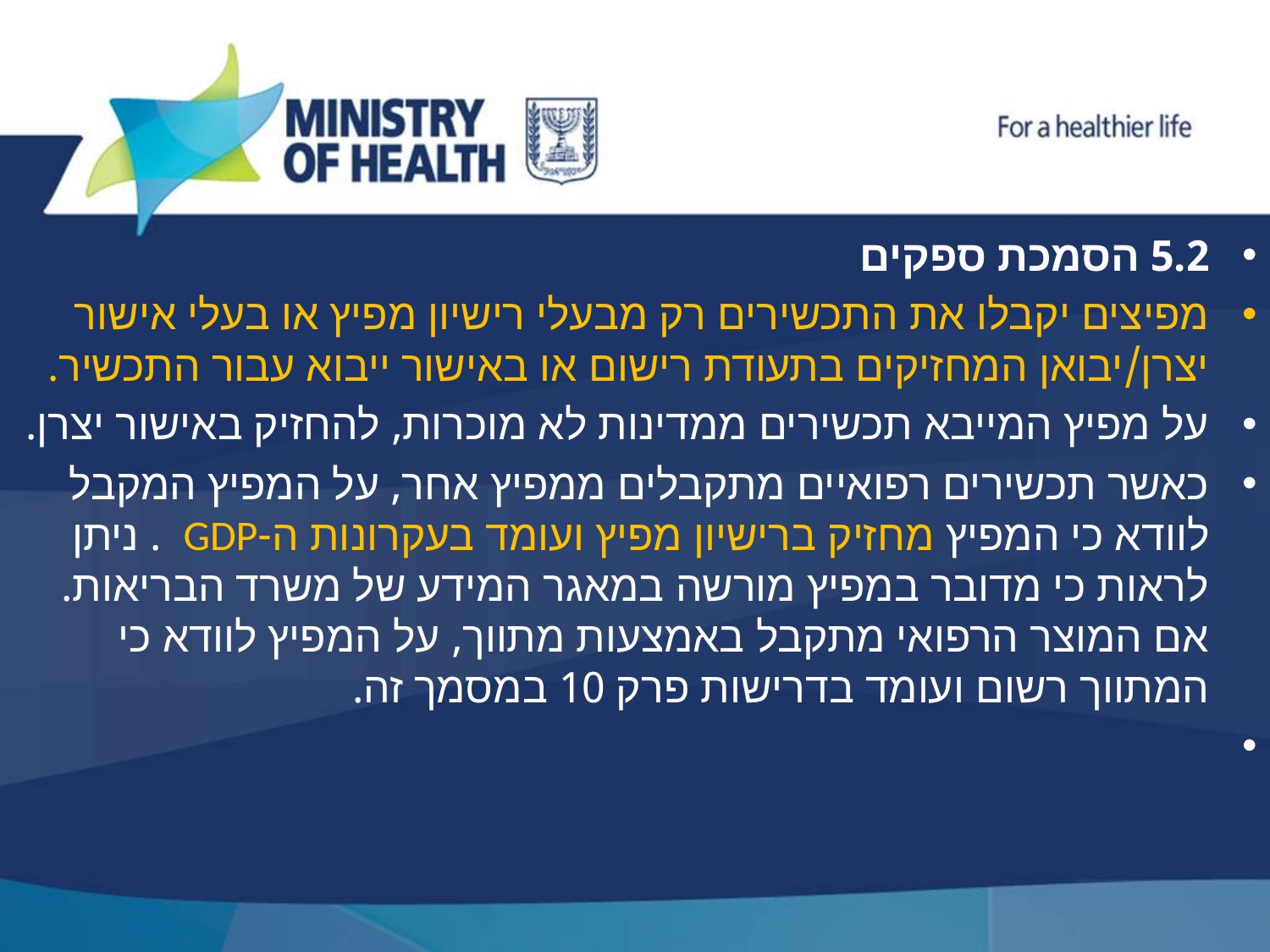

5.2 הסמכת ספקים
מפיצים יקבלו את התכשירים רק מבעלי רישיון מפיץ או בעלי אישור יצרן/יבואן המחזיקים בתעודת רישום או באישור ייבוא עבור התכשיר.
על מפיץ המייבא תכשירים ממדינות לא מוכרות, להחזיק באישור יצרן.
כאשר תכשירים רפואיים מתקבלים ממפיץ אחר, על המפיץ המקבל לוודא כי המפיץ מחזיק ברישיון מפיץ ועומד בעקרונות ה-GDP  . ניתן לראות כי מדובר במפיץ מורשה במאגר המידע של משרד הבריאות. אם המוצר הרפואי מתקבל באמצעות מתווך, על המפיץ לוודא כי המתווך רשום ועומד בדרישות פרק 10 במסמך זה.